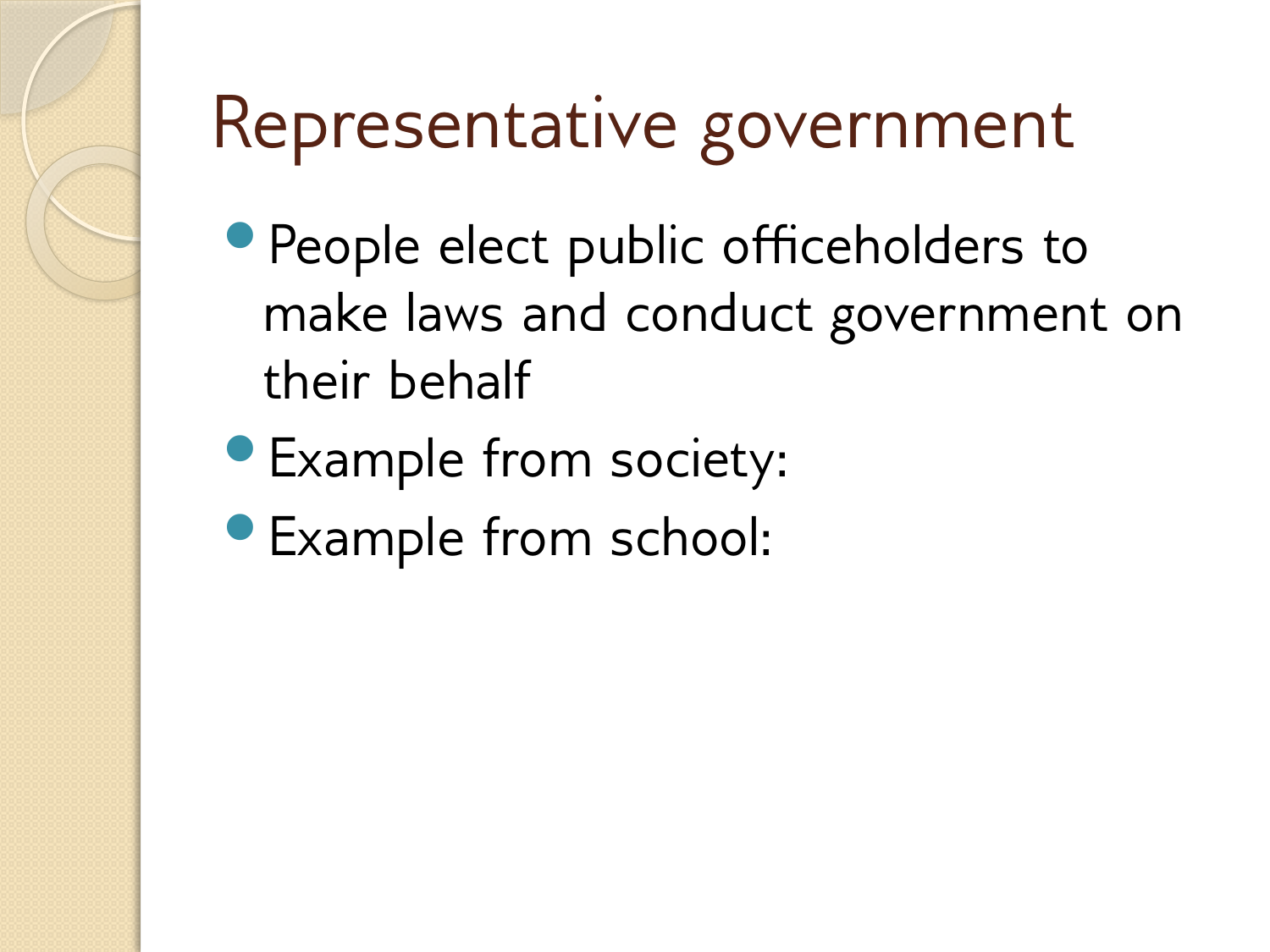

# Representative government
People elect public officeholders to make laws and conduct government on their behalf
Example from society:
Example from school: